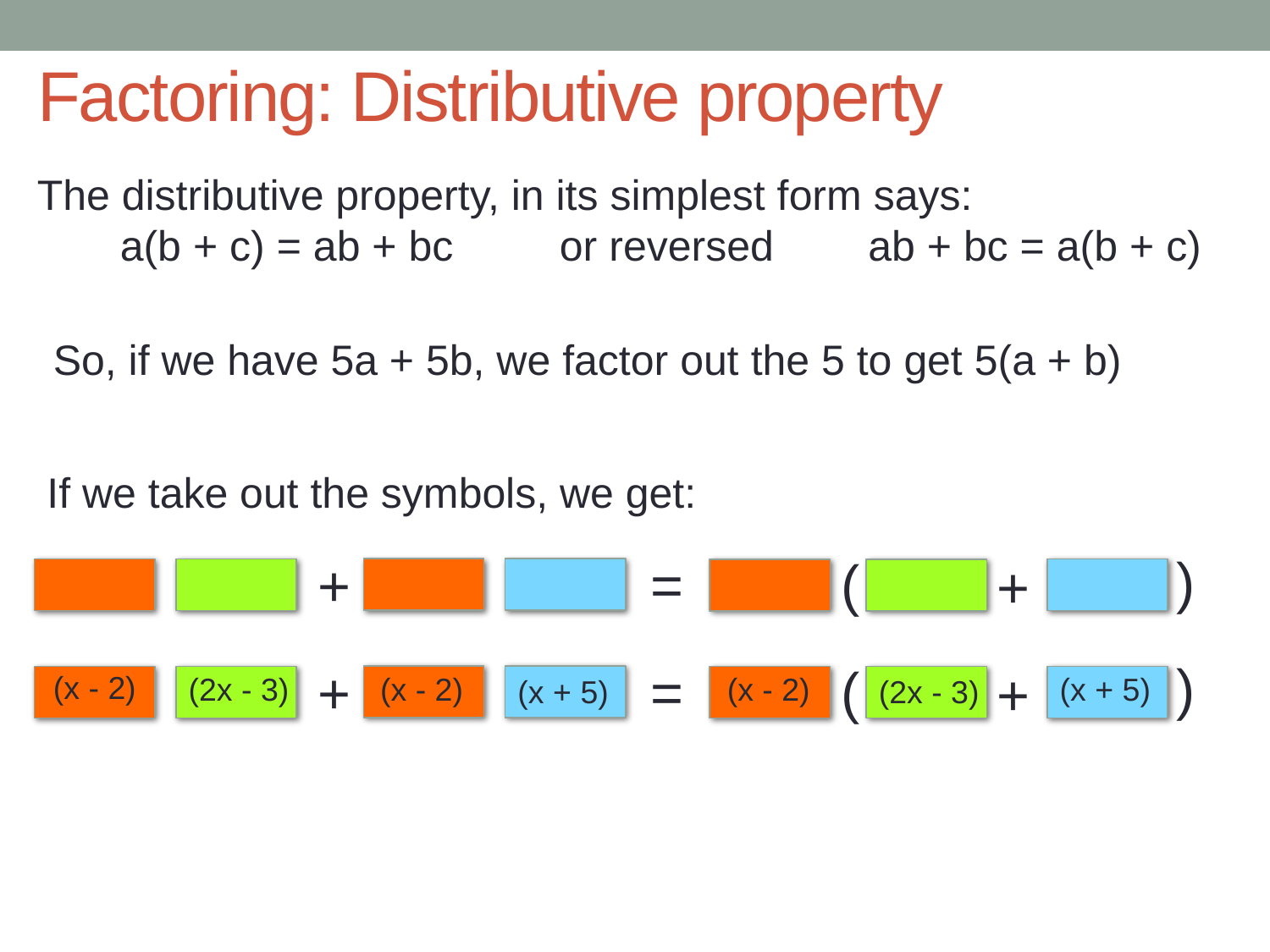

# Factoring: Distributive property
The distributive property, in its simplest form says:
       a(b + c) = ab + bc         or reversed        ab + bc = a(b + c)
So, if we have 5a + 5b, we factor out the 5 to get 5(a + b)
If we take out the symbols, we get:
)
=
(
+
+

)
=
(
+
+
(x - 2)
(x + 5)
(2x - 3)
(x - 2)
(x - 2)
(x + 5)

(2x - 3)